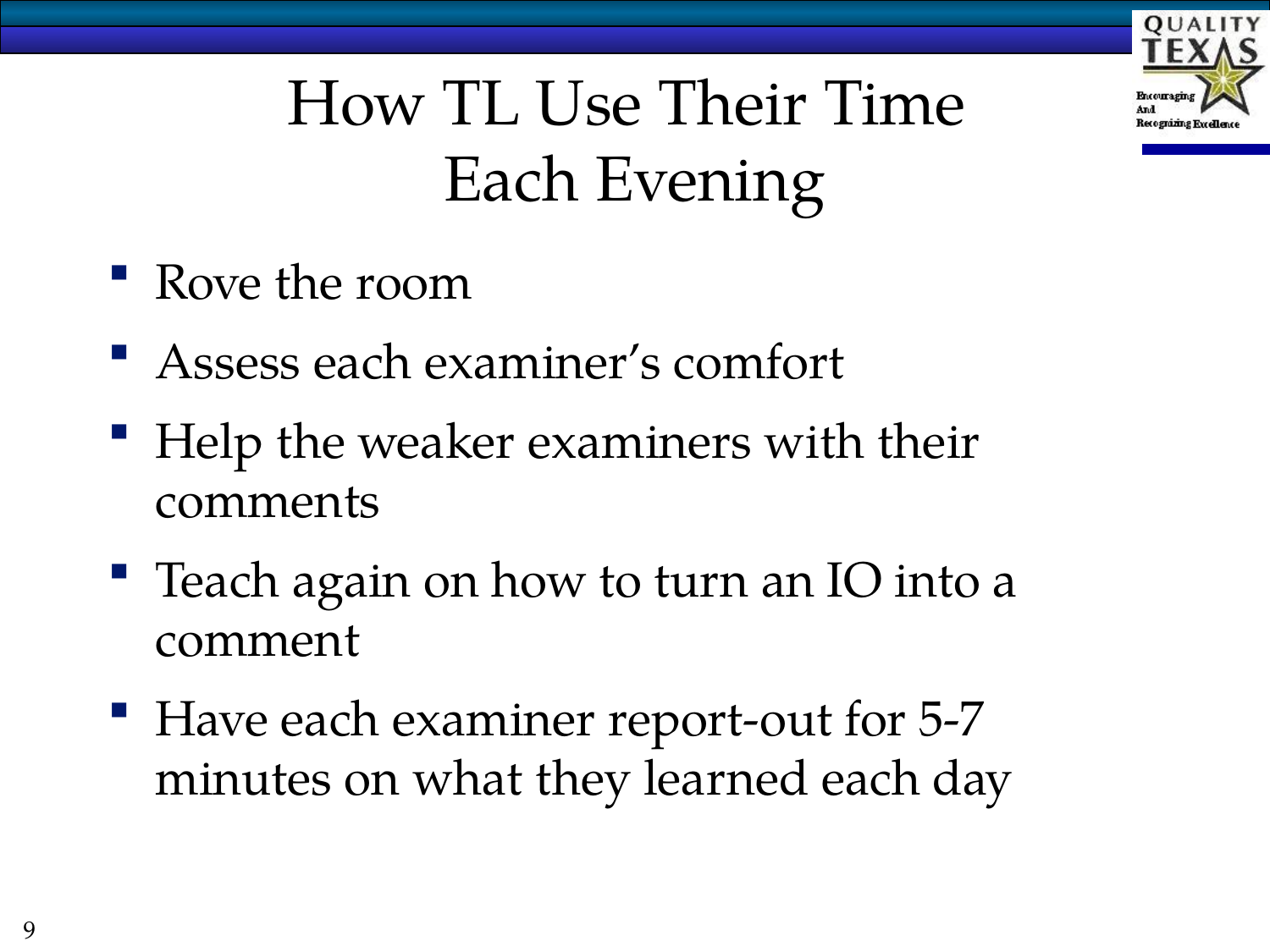

# How TL Use Their Time Each Evening
Rove the room
Assess each examiner’s comfort
Help the weaker examiners with their comments
Teach again on how to turn an IO into a comment
Have each examiner report-out for 5-7 minutes on what they learned each day

9